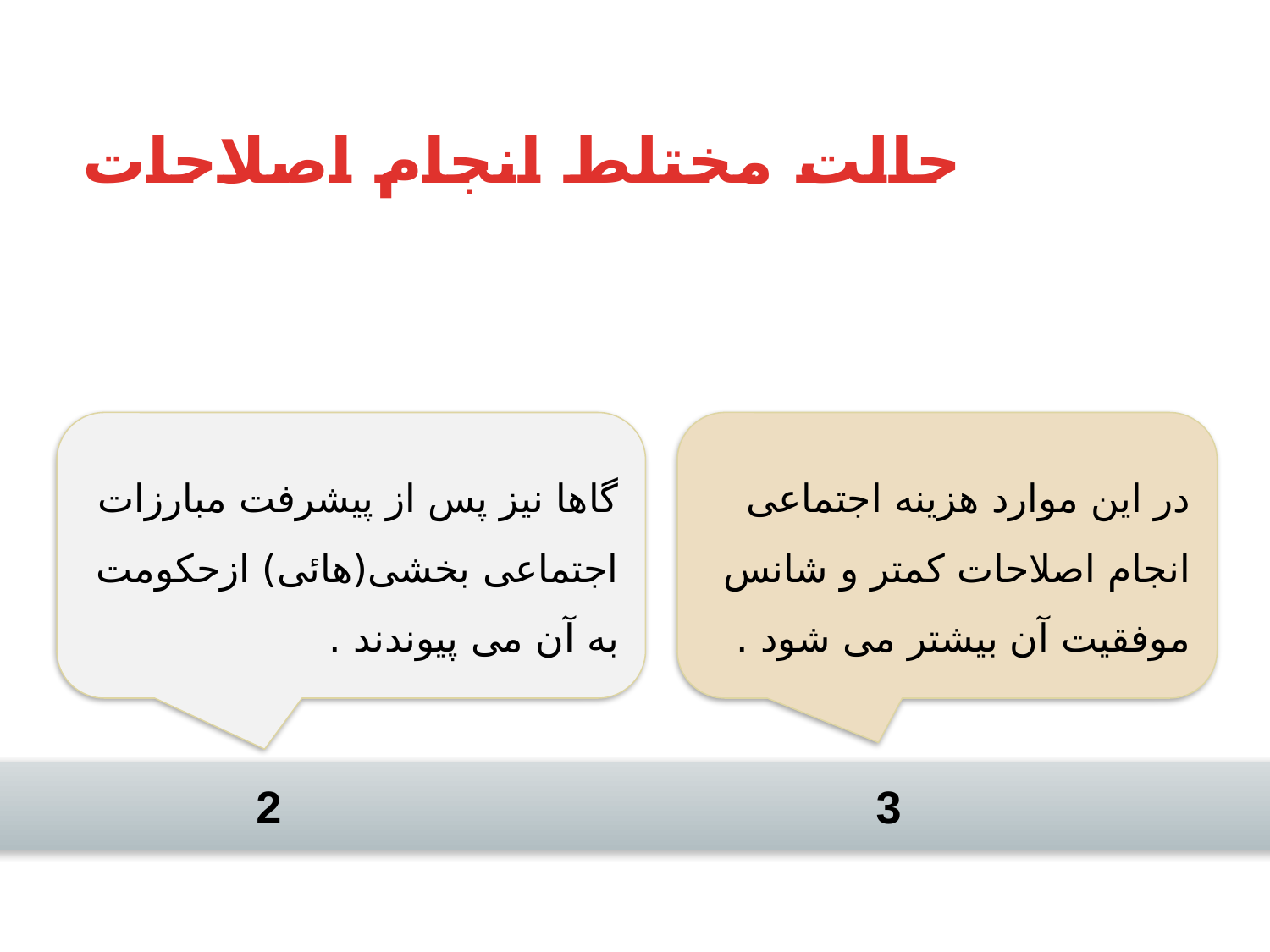

حالت مختلط انجام اصلاحات
گاها نیز پس از پیشرفت مبارزات اجتماعی بخشی(هائی) ازحکومت به آن می پیوندند .
در این موارد هزینه اجتماعی انجام اصلاحات کمتر و شانس موفقیت آن بیشتر می شود .

3
2